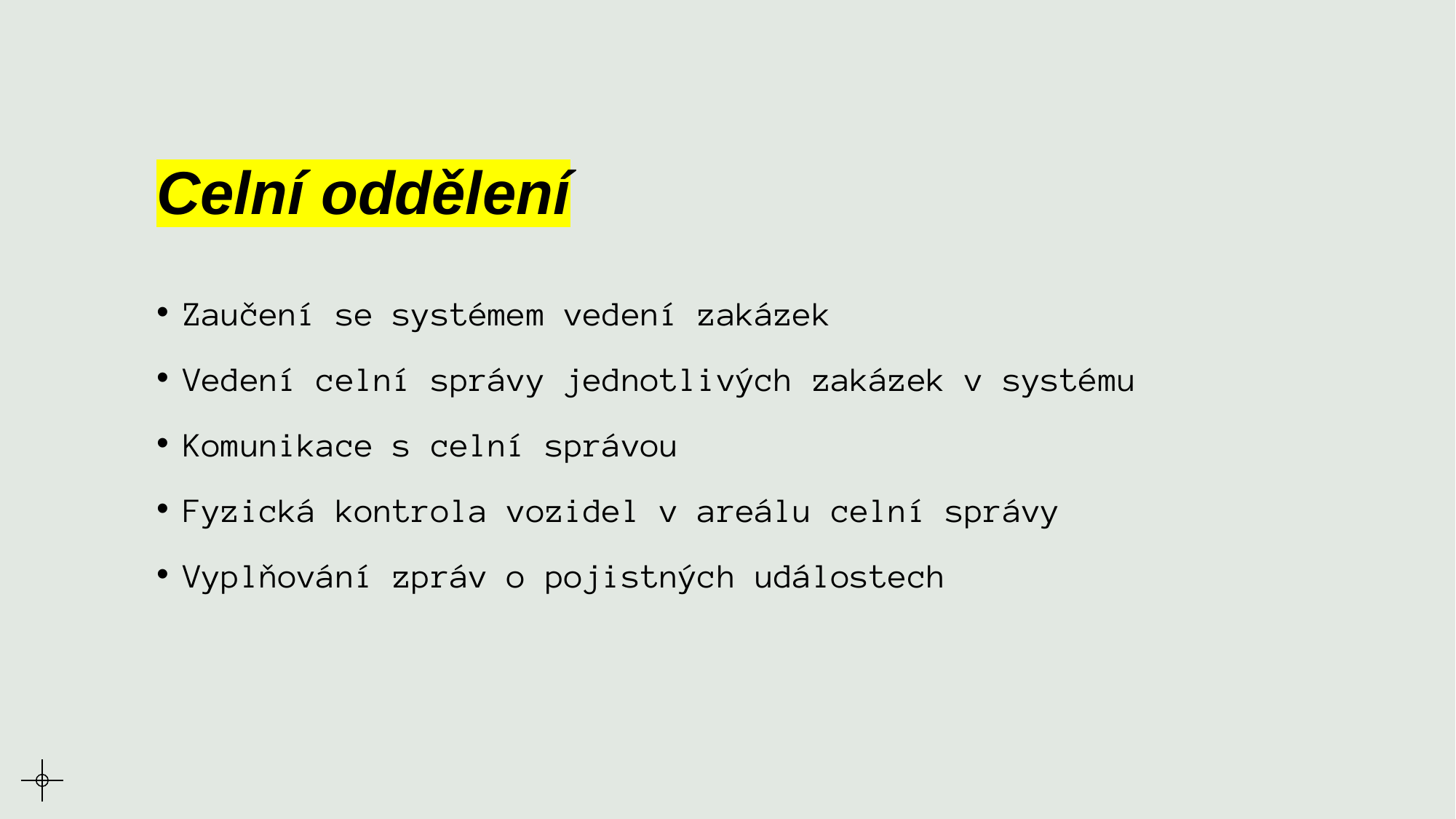

# Celní oddělení
Zaučení se systémem vedení zakázek
Vedení celní správy jednotlivých zakázek v systému
Komunikace s celní správou
Fyzická kontrola vozidel v areálu celní správy
Vyplňování zpráv o pojistných událostech